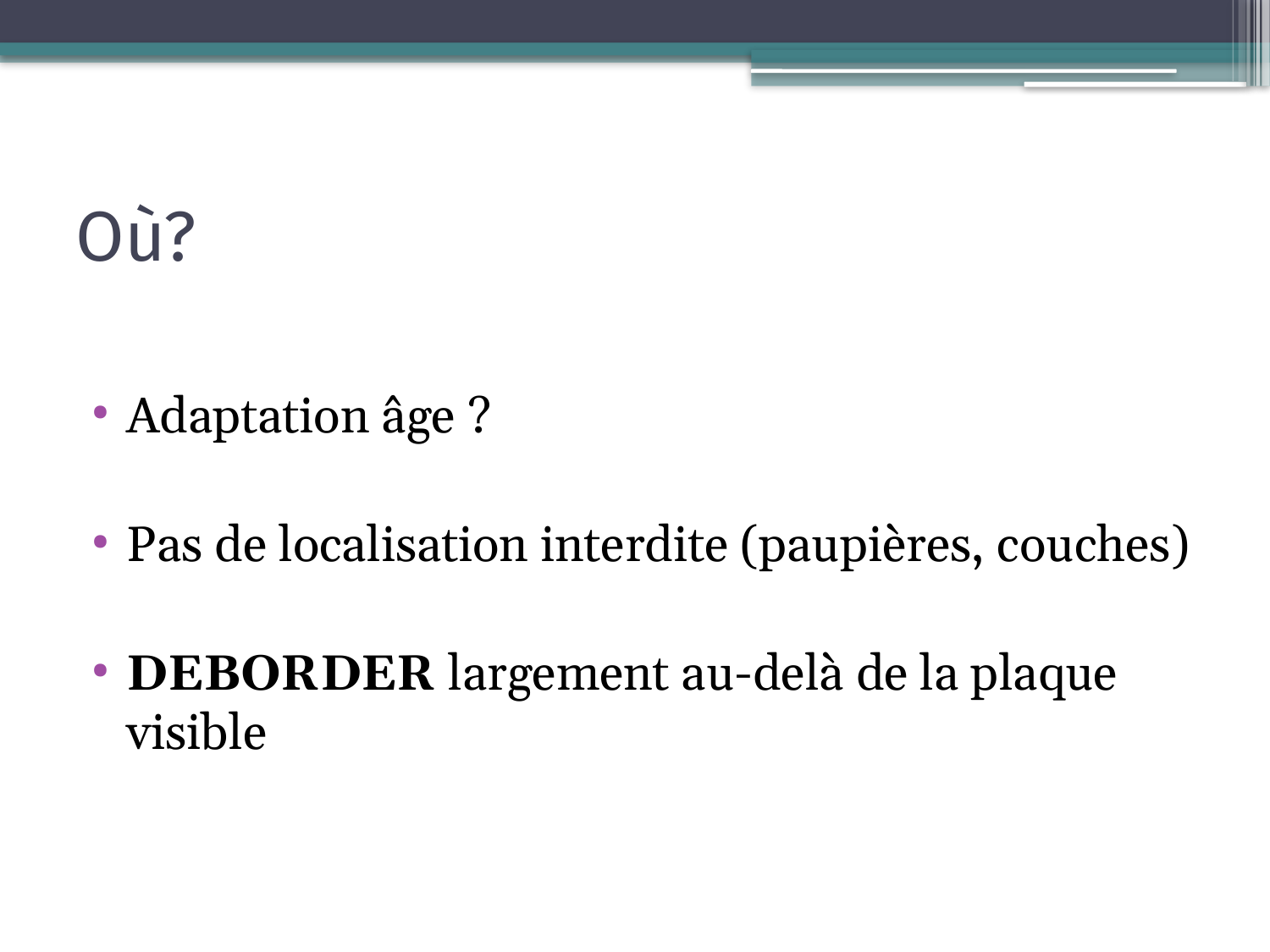

# Où?

Adaptation âge ?

Pas de localisation interdite (paupières, couches)

DEBORDER largement au-delà de la plaque visible